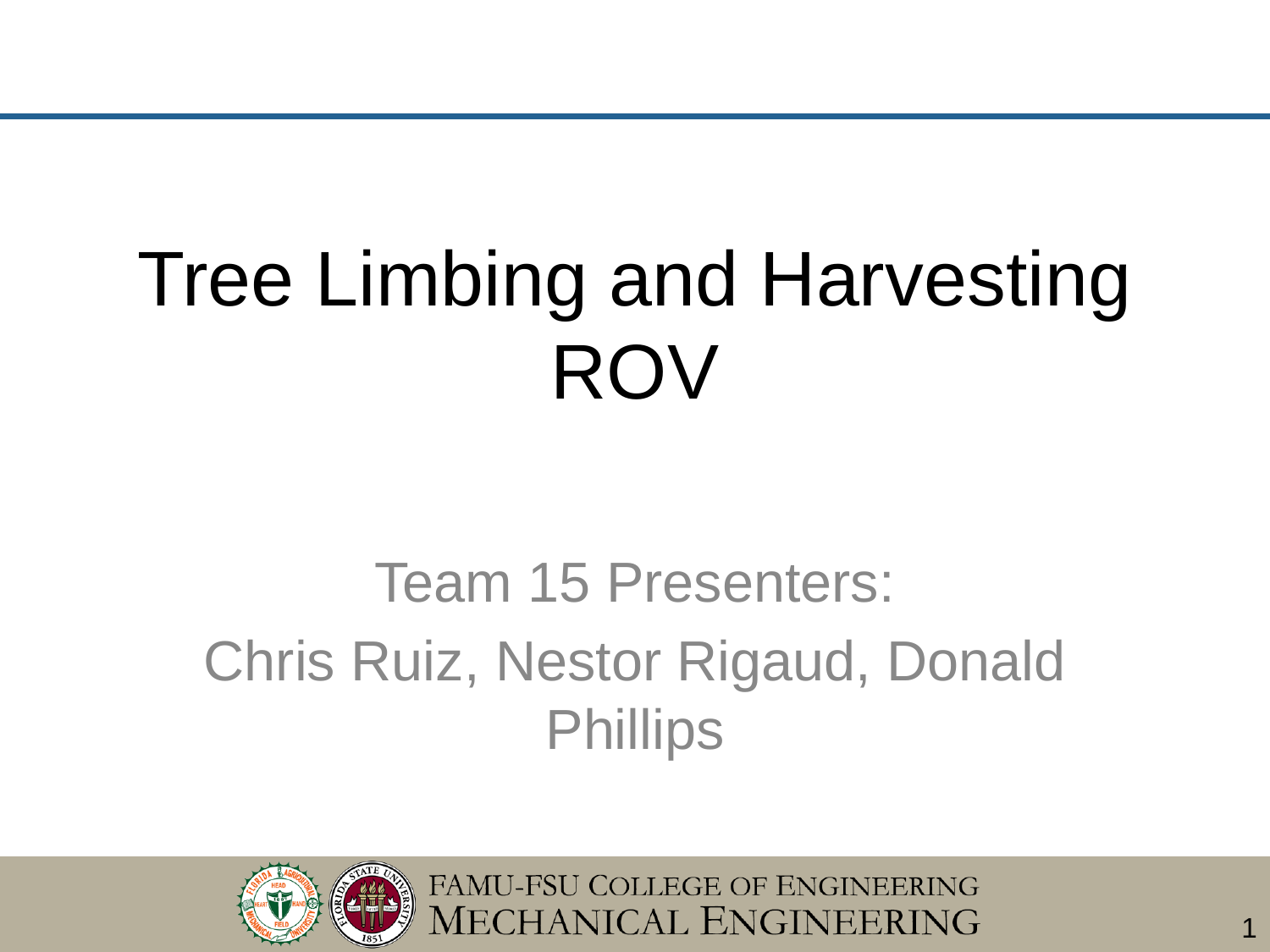

# Tree Limbing and Harvesting ROV
Team 15 Presenters:
Chris Ruiz, Nestor Rigaud, Donald Phillips